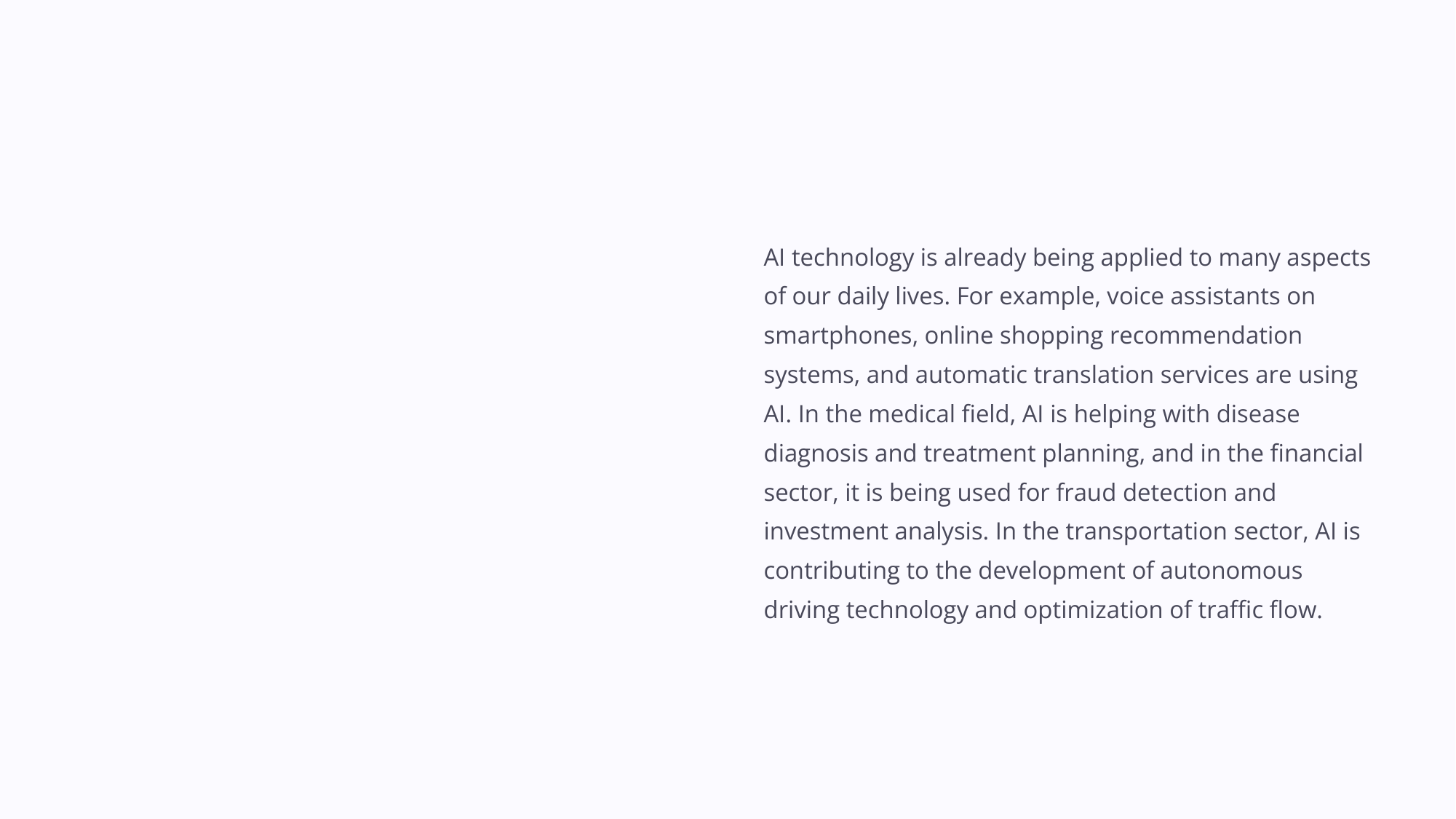

AI technology is already being applied to many aspects of our daily lives. For example, voice assistants on smartphones, online shopping recommendation systems, and automatic translation services are using AI. In the medical field, AI is helping with disease diagnosis and treatment planning, and in the financial sector, it is being used for fraud detection and investment analysis. In the transportation sector, AI is contributing to the development of autonomous driving technology and optimization of traffic flow.